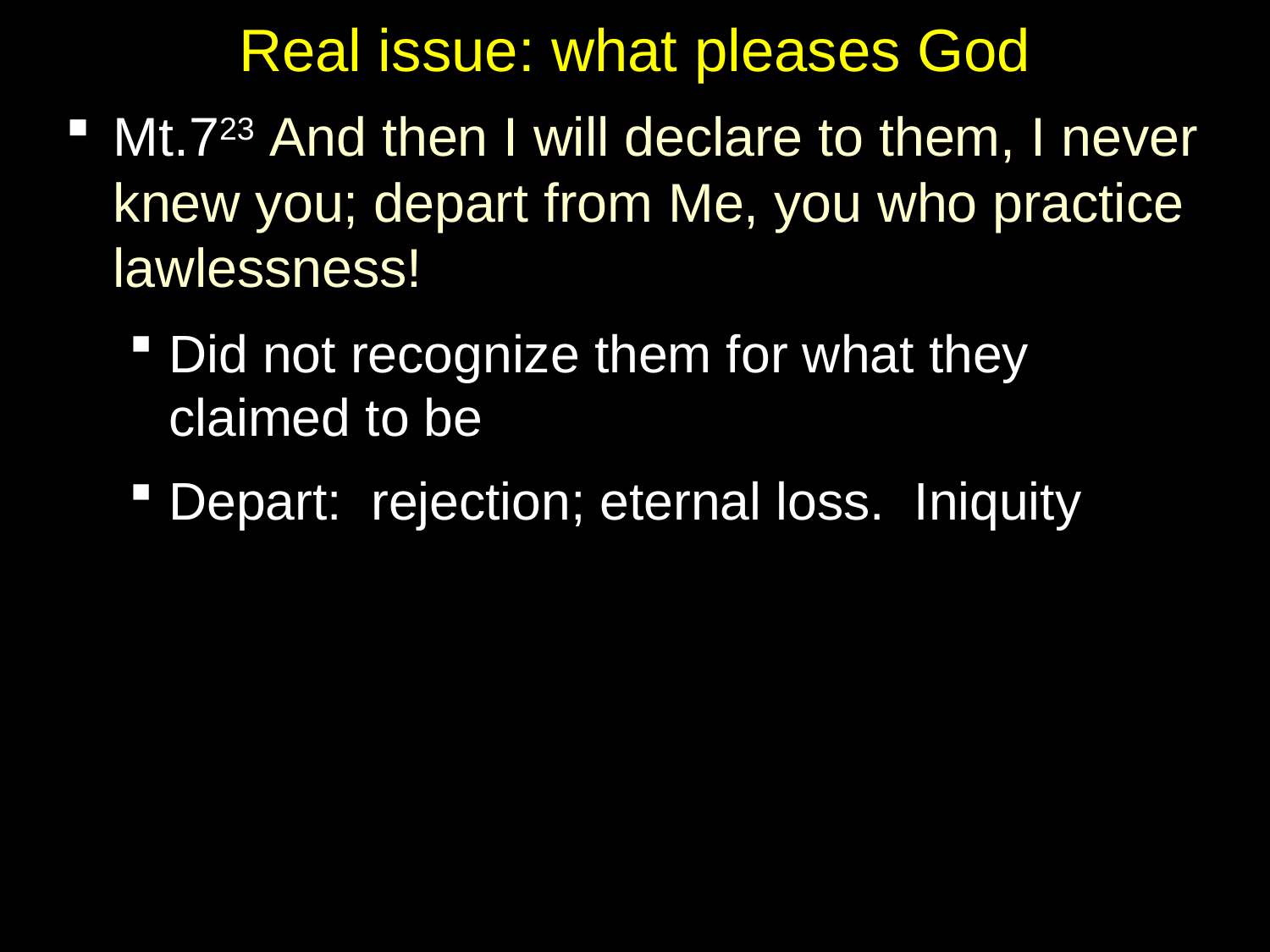

# Real issue: what pleases God
Mt.723 And then I will declare to them, I never knew you; depart from Me, you who practice lawlessness!
Did not recognize them for what they claimed to be
Depart:  rejection; eternal loss.  Iniquity